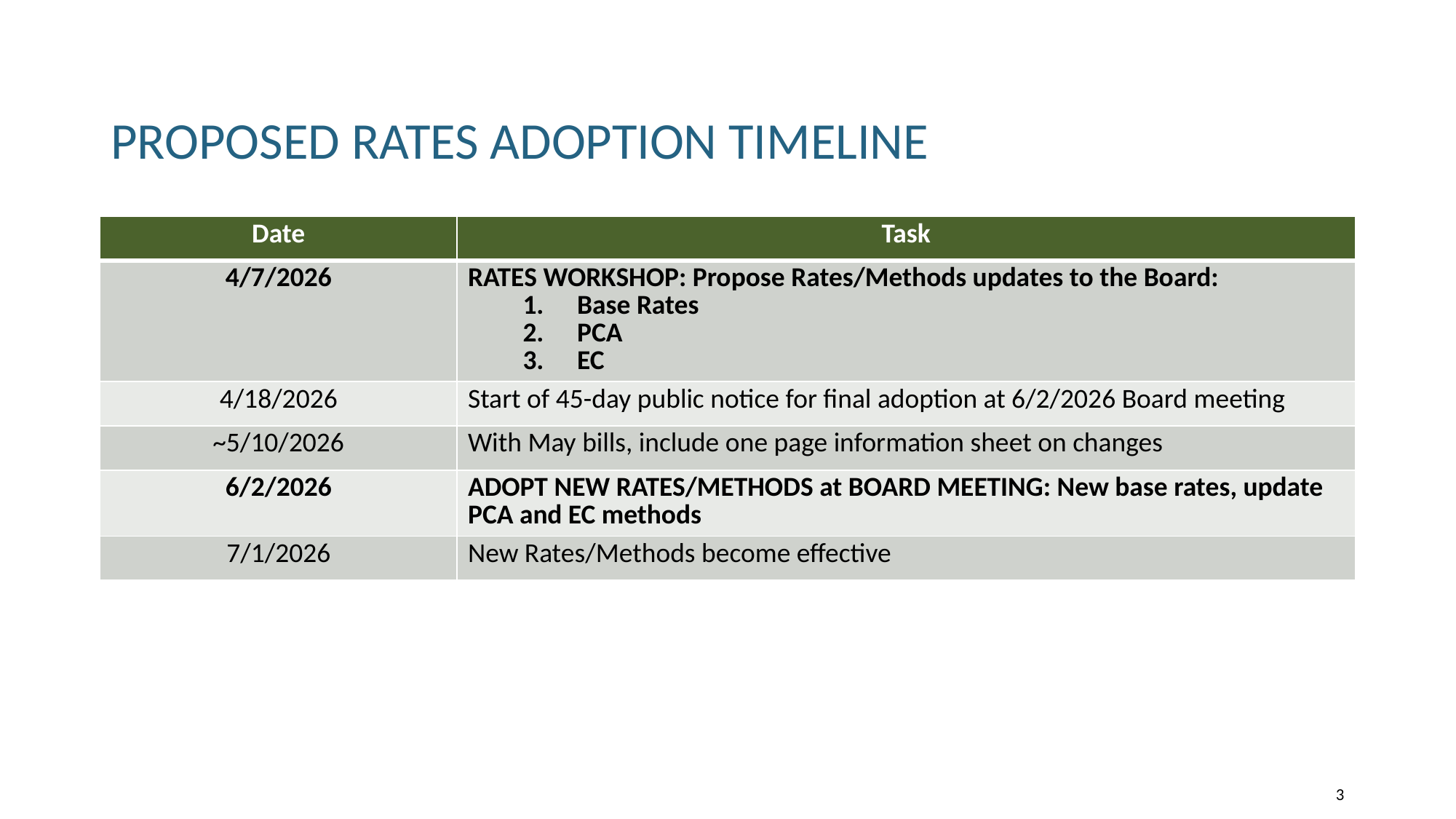

# Proposed RateS adoption timeline
| Date | Task |
| --- | --- |
| 4/7/2026 | RATES WORKSHOP: Propose Rates/Methods updates to the Board: Base Rates PCA EC |
| 4/18/2026 | Start of 45-day public notice for final adoption at 6/2/2026 Board meeting |
| ~5/10/2026 | With May bills, include one page information sheet on changes |
| 6/2/2026 | ADOPT NEW RATES/METHODS at BOARD MEETING: New base rates, update PCA and EC methods |
| 7/1/2026 | New Rates/Methods become effective |
3